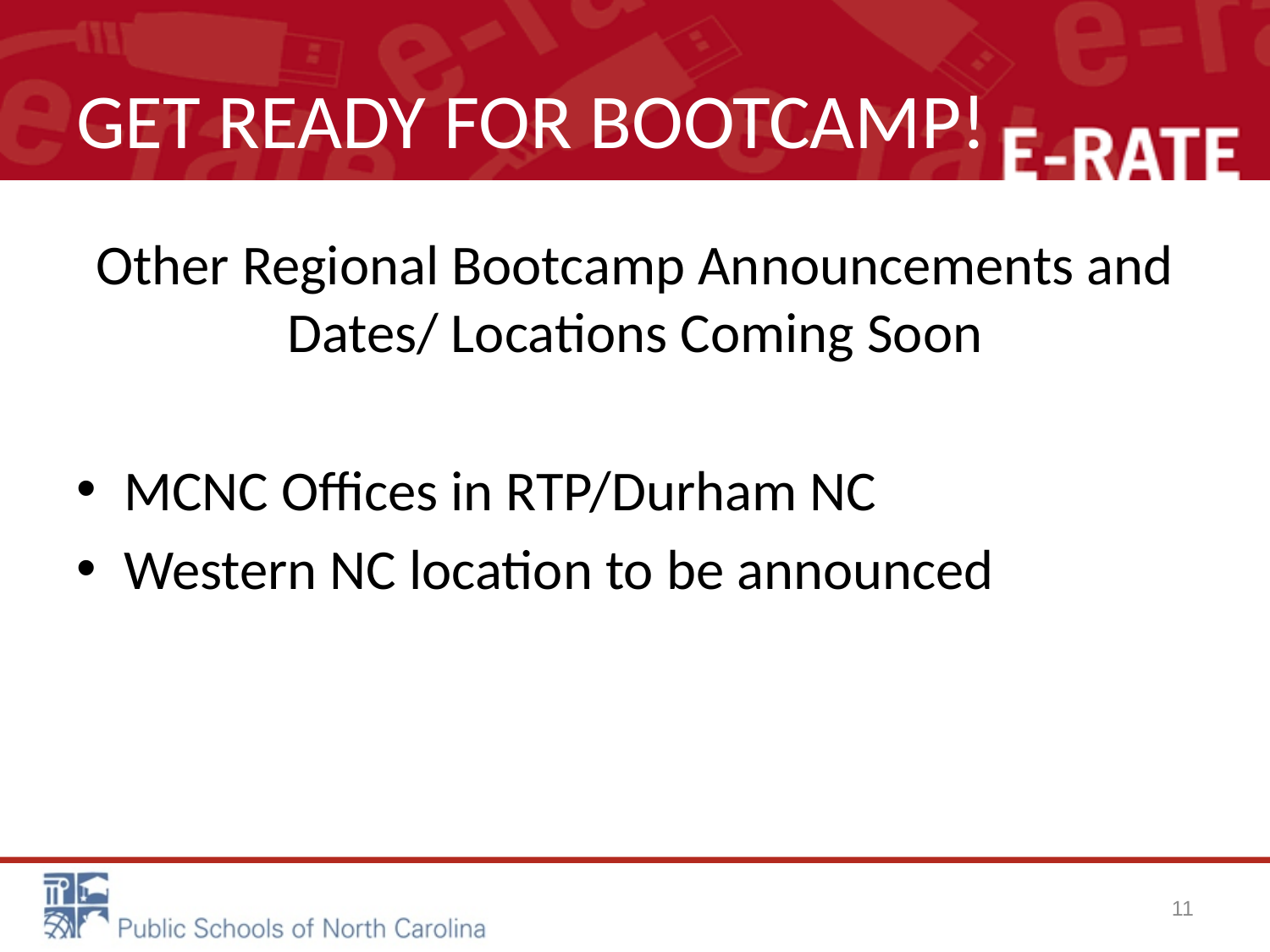

# GET READY FOR BOOTCAMP!
Other Regional Bootcamp Announcements and Dates/ Locations Coming Soon

MCNC Offices in RTP/Durham NC
Western NC location to be announced
11